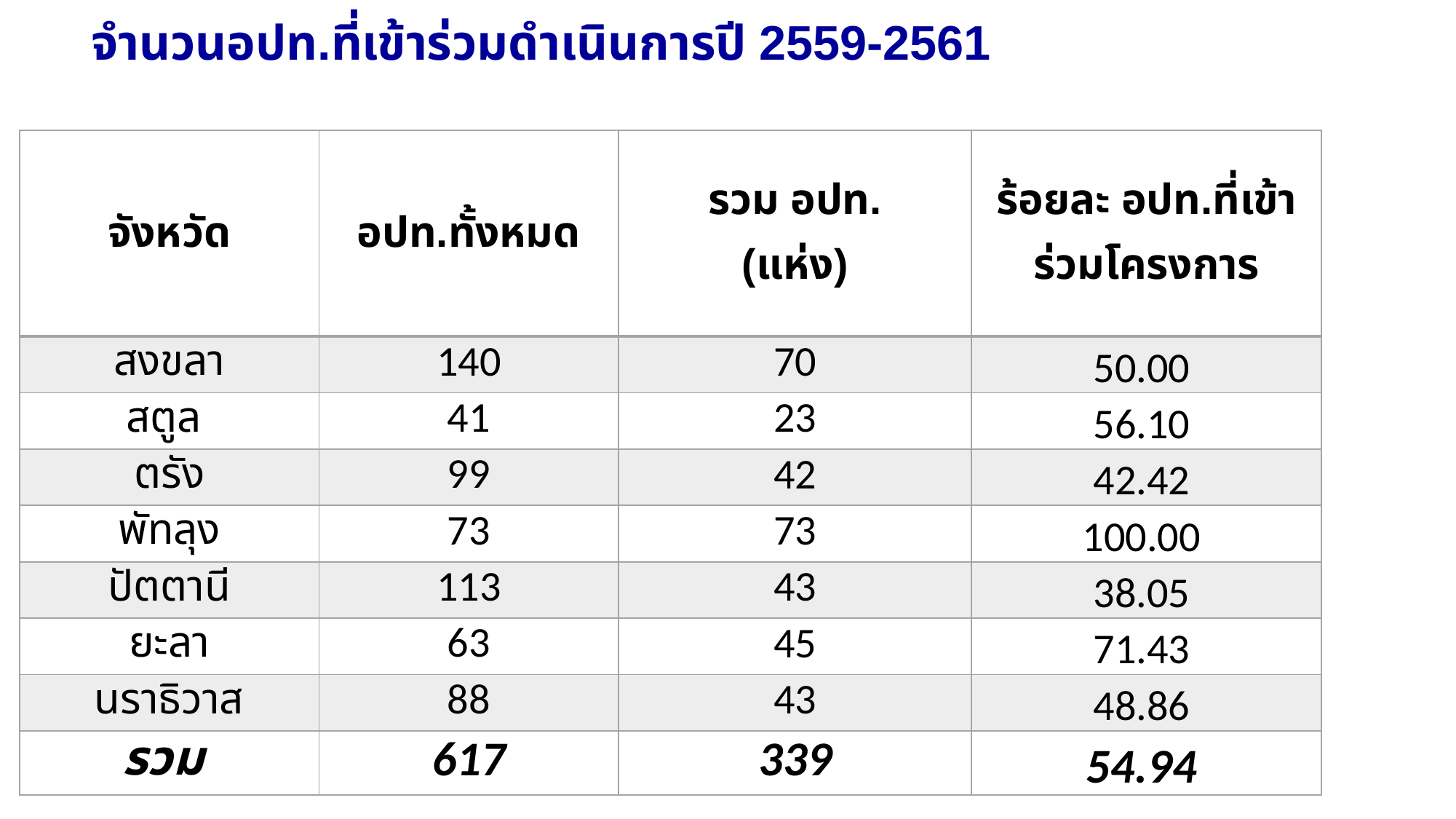

# จำนวนอปท.ที่เข้าร่วมดำเนินการปี 2559-2561
| จังหวัด | อปท.ทั้งหมด | รวม อปท. (แห่ง) | ร้อยละ อปท.ที่เข้าร่วมโครงการ |
| --- | --- | --- | --- |
| สงขลา | 140 | 70 | 50.00 |
| สตูล | 41 | 23 | 56.10 |
| ตรัง | 99 | 42 | 42.42 |
| พัทลุง | 73 | 73 | 100.00 |
| ปัตตานี | 113 | 43 | 38.05 |
| ยะลา | 63 | 45 | 71.43 |
| นราธิวาส | 88 | 43 | 48.86 |
| รวม | 617 | 339 | 54.94 |